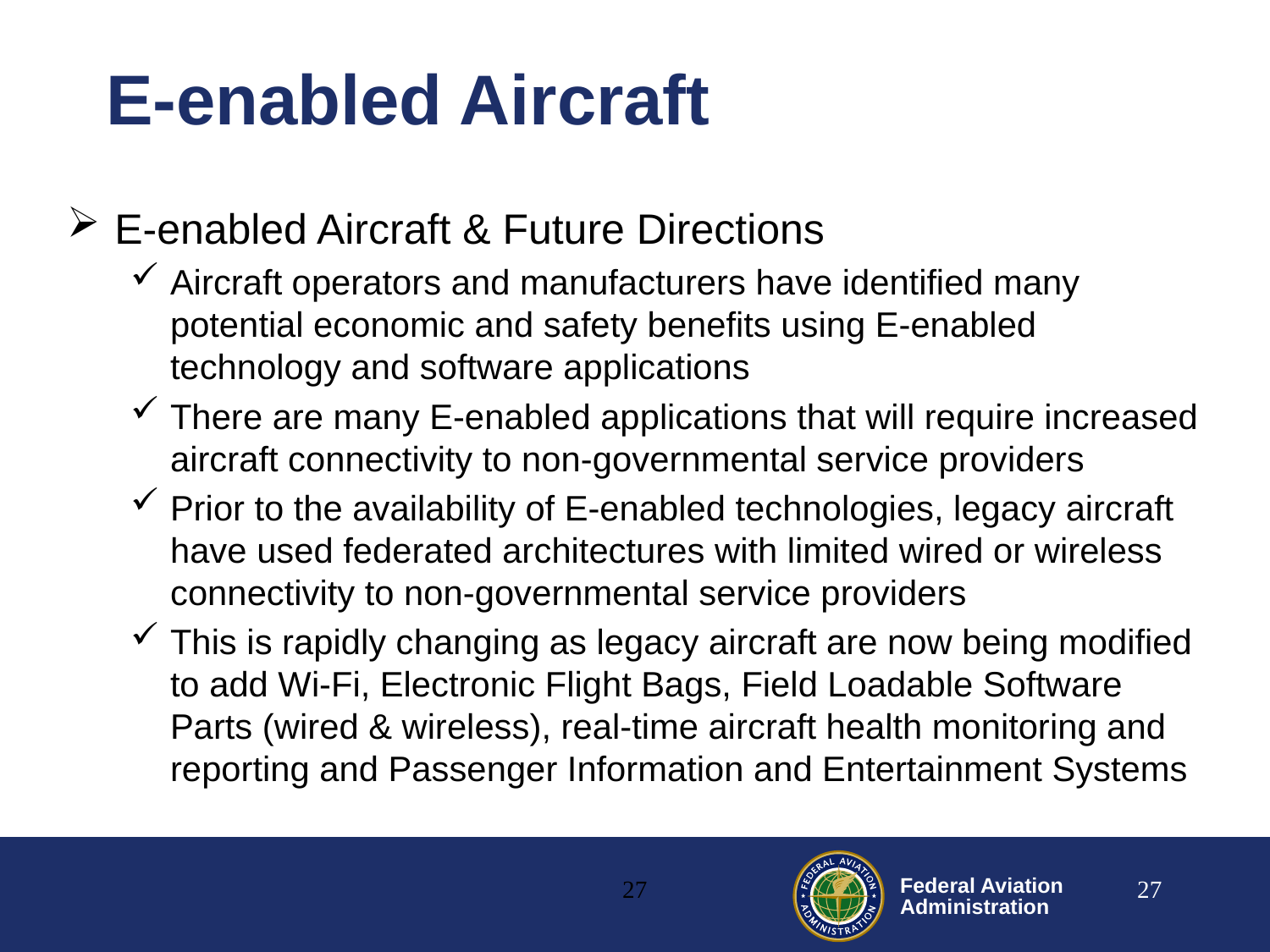

E-enabled Aircraft
E-enabled Aircraft & Future Directions
Aircraft operators and manufacturers have identified many potential economic and safety benefits using E-enabled technology and software applications
There are many E-enabled applications that will require increased aircraft connectivity to non-governmental service providers
Prior to the availability of E-enabled technologies, legacy aircraft have used federated architectures with limited wired or wireless connectivity to non-governmental service providers
This is rapidly changing as legacy aircraft are now being modified to add Wi-Fi, Electronic Flight Bags, Field Loadable Software Parts (wired & wireless), real-time aircraft health monitoring and reporting and Passenger Information and Entertainment Systems
27
27